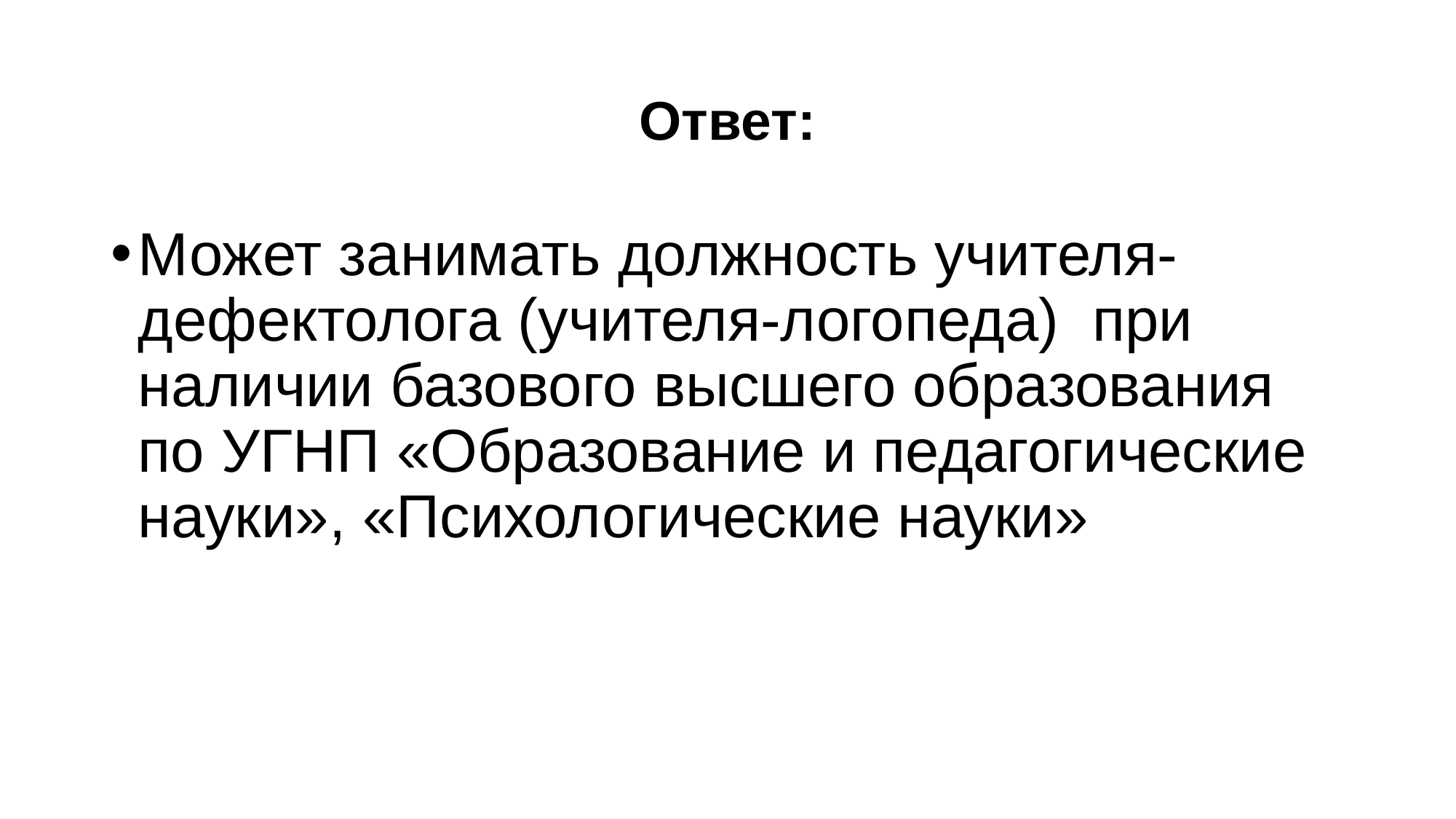

# Ответ:
Может занимать должность учителя-дефектолога (учителя-логопеда)  при наличии базового высшего образования по УГНП «Образование и педагогические науки», «Психологические науки»